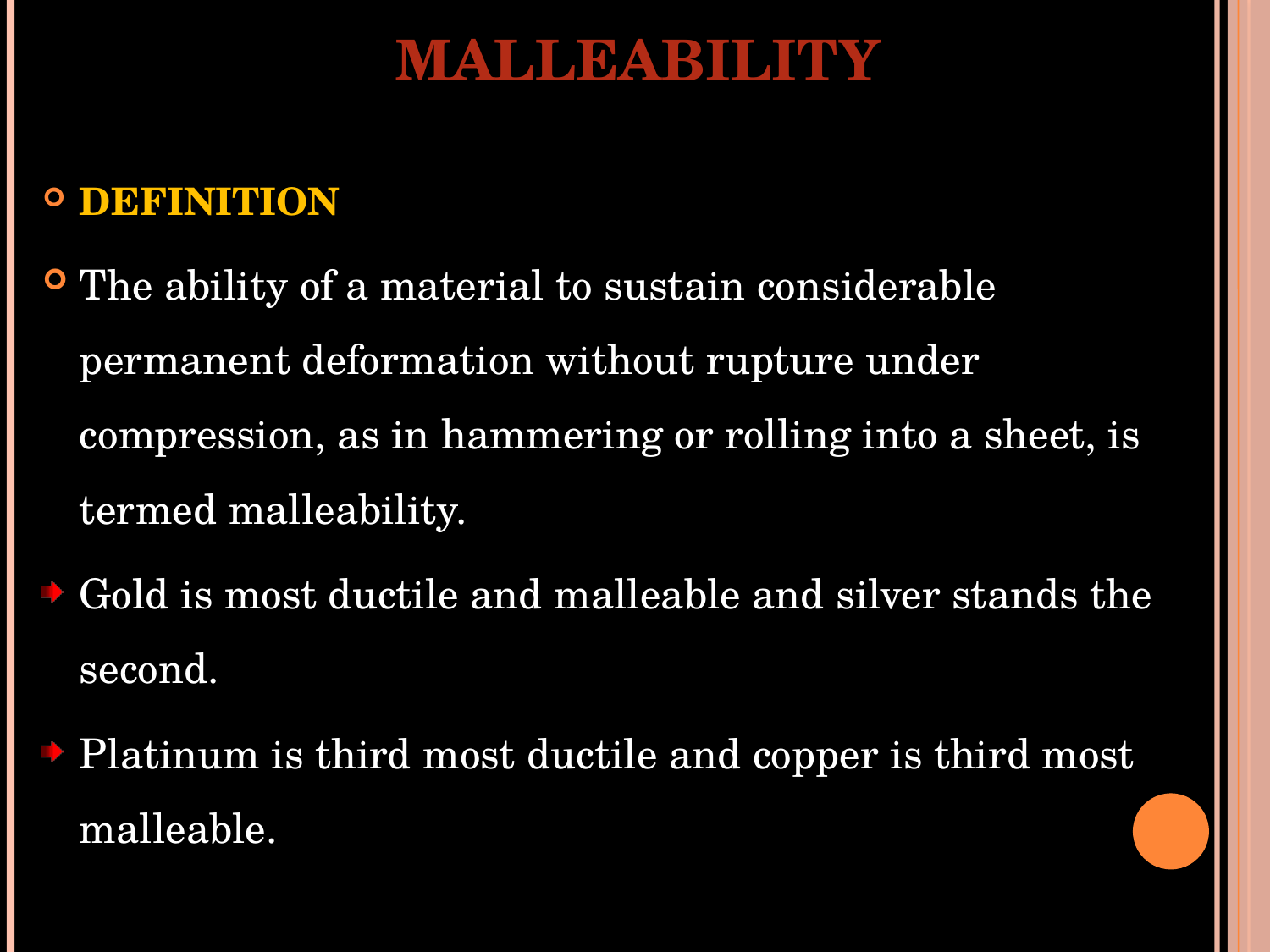

MALLEABILITY
DEFINITION
The ability of a material to sustain considerable permanent deformation without rupture under compression, as in hammering or rolling into a sheet, is termed malleability.
Gold is most ductile and malleable and silver stands the second.
Platinum is third most ductile and copper is third most malleable.